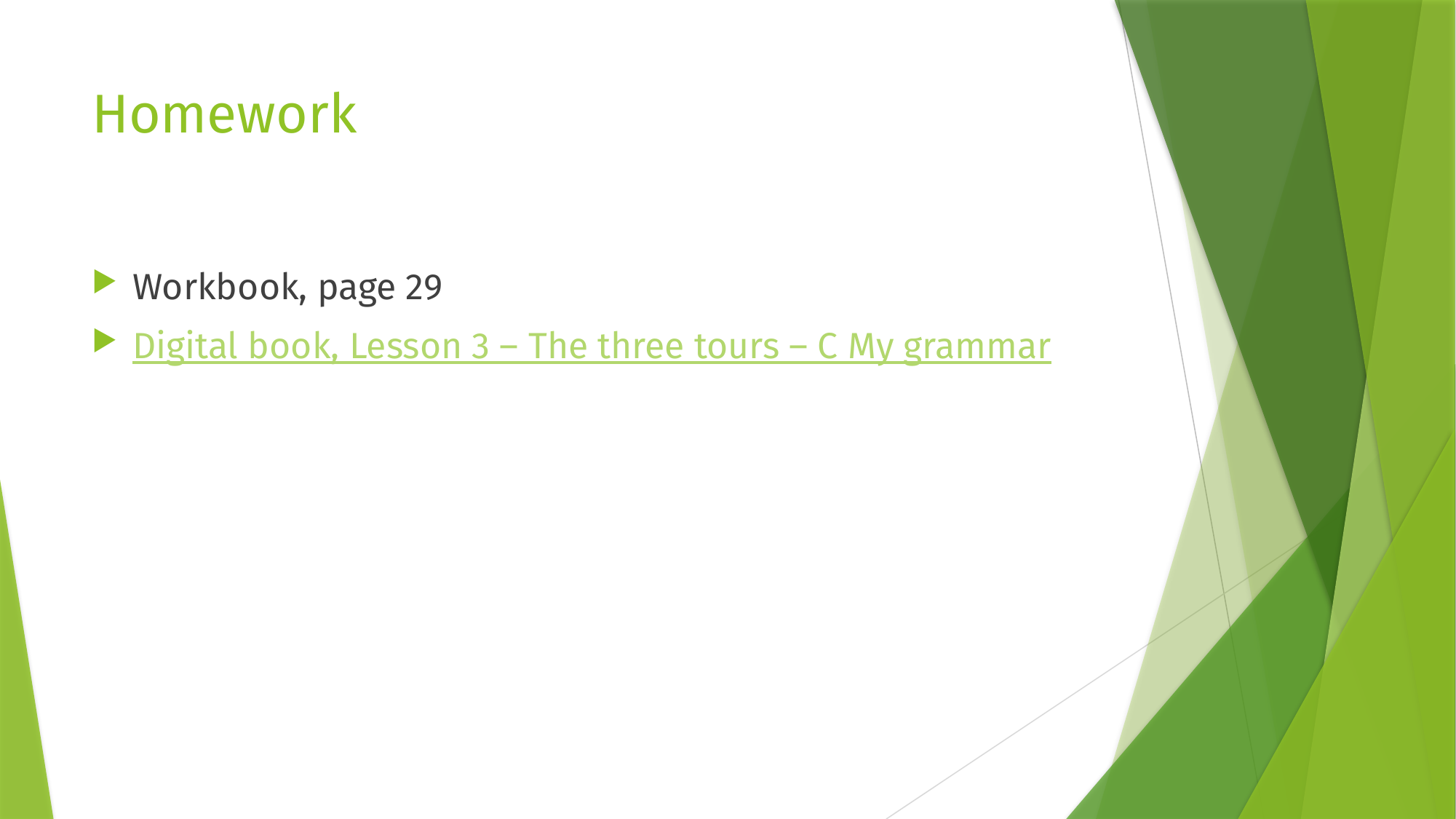

# Homework
Workbook, page 29
Digital book, Lesson 3 – The three tours – C My grammar